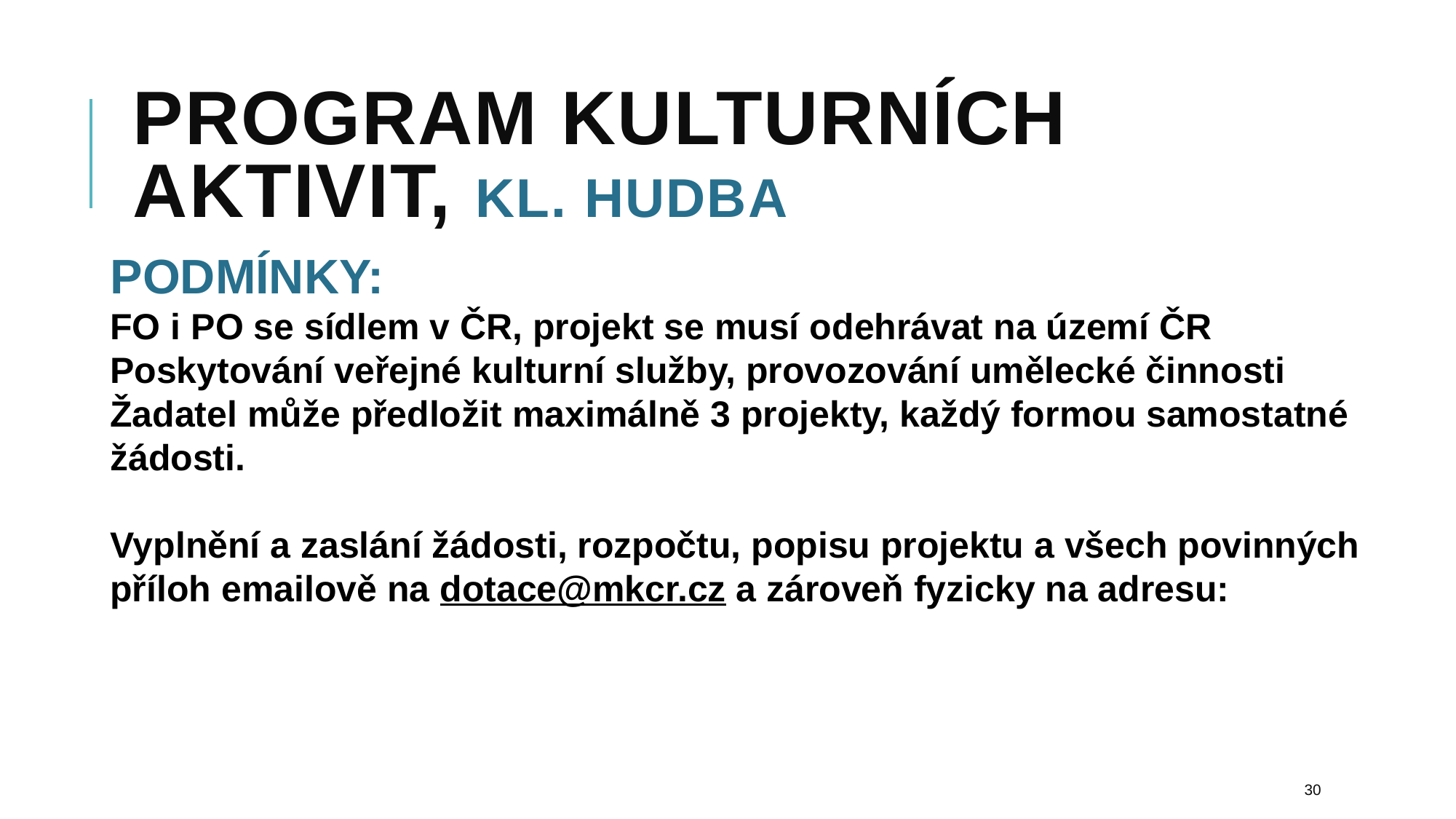

# Program kulturních aktivit, Kl. hudba
PODMÍNKY:
FO i PO se sídlem v ČR, projekt se musí odehrávat na území ČR
Poskytování veřejné kulturní služby, provozování umělecké činnosti
Žadatel může předložit maximálně 3 projekty, každý formou samostatné žádosti.

Vyplnění a zaslání žádosti, rozpočtu, popisu projektu a všech povinných příloh emailově na dotace@mkcr.cz a zároveň fyzicky na adresu:

30